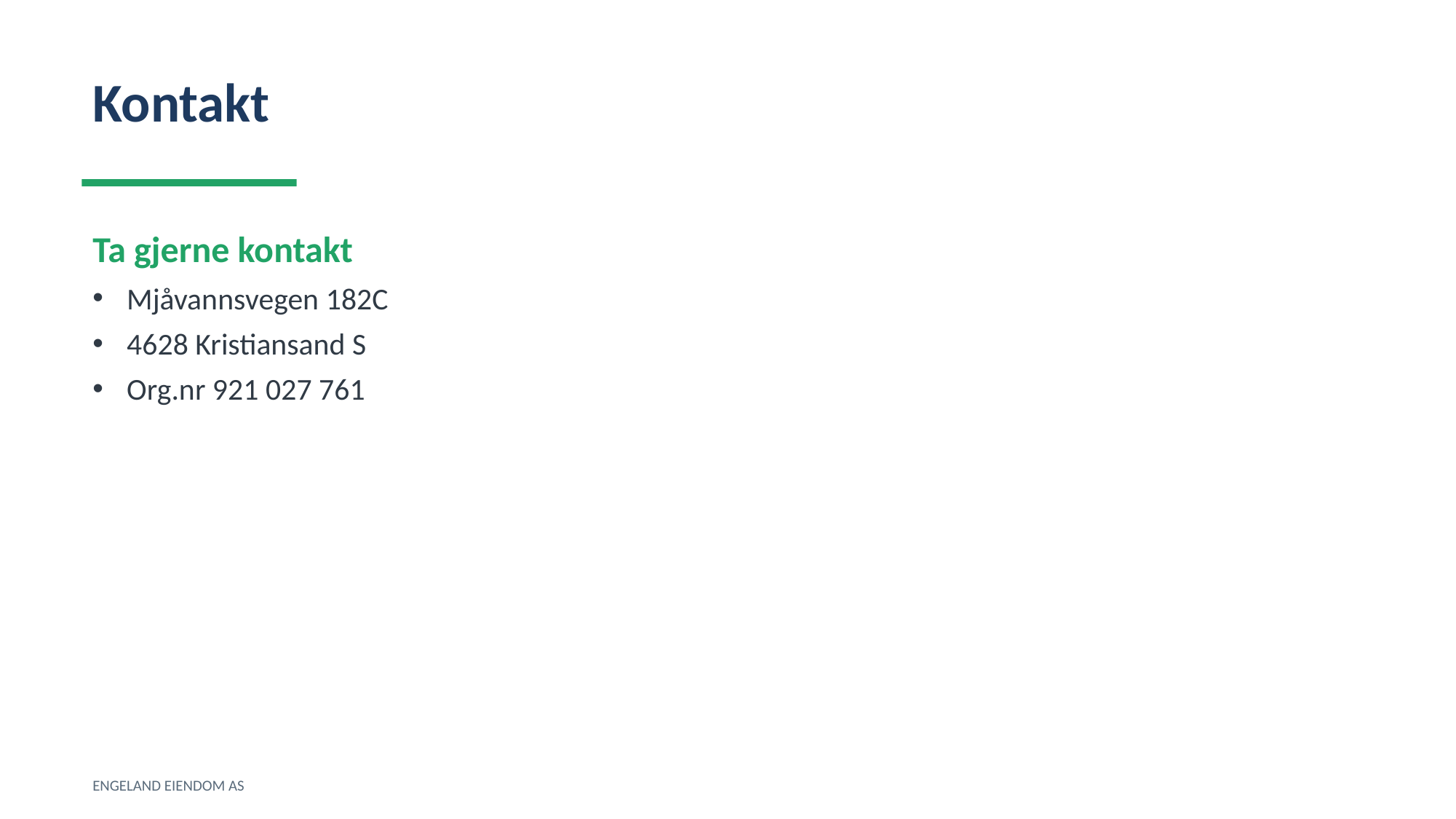

Kontakt

Ta gjerne kontakt
Mjåvannsvegen 182C
4628 Kristiansand S
Org.nr 921 027 761
ENGELAND EIENDOM AS